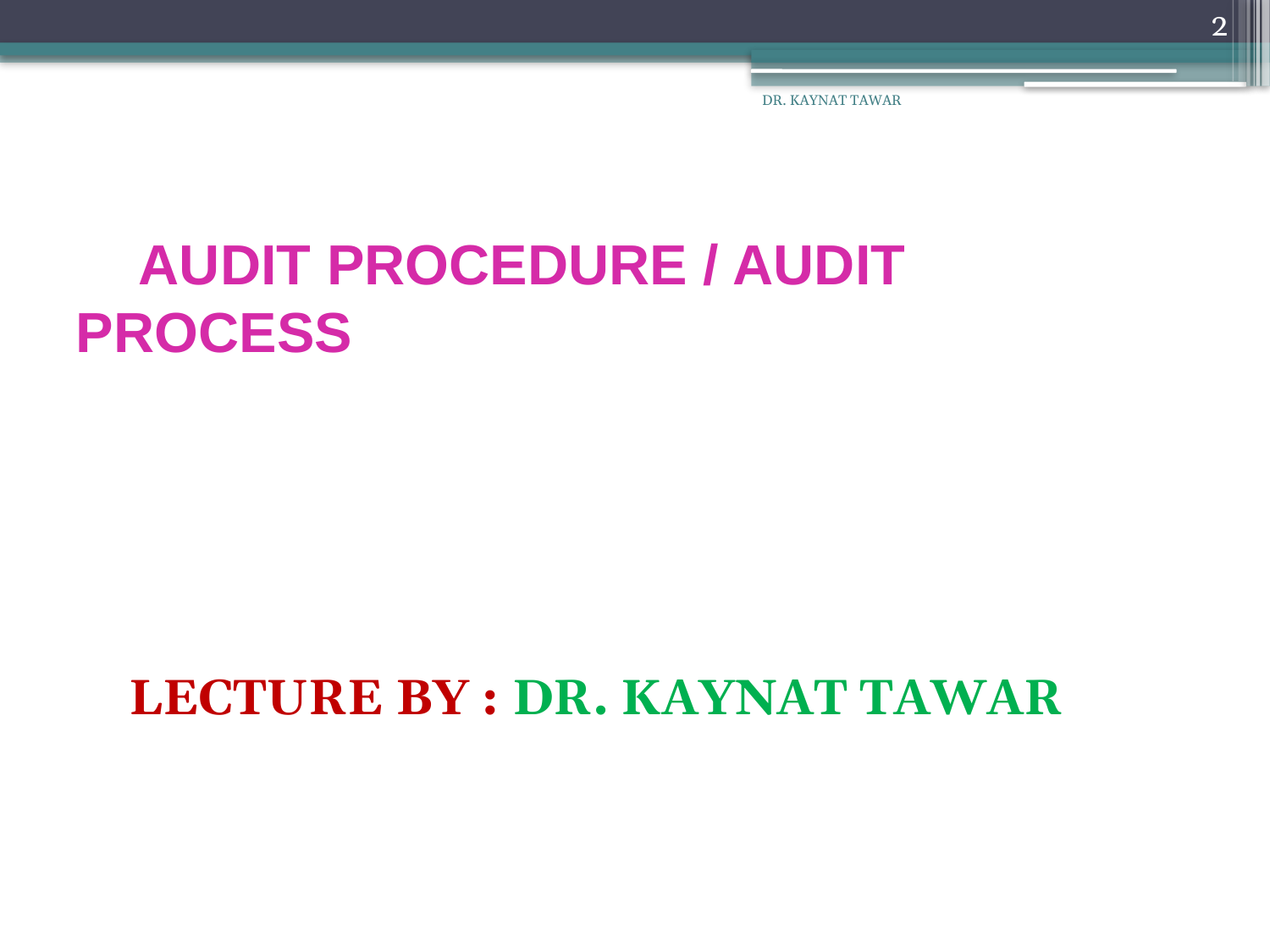

2
DR. KAYNAT TAWAR
# AUDIT PROCEDURE / AUDIT PROCESS

   LECTURE BY : DR. KAYNAT TAWAR